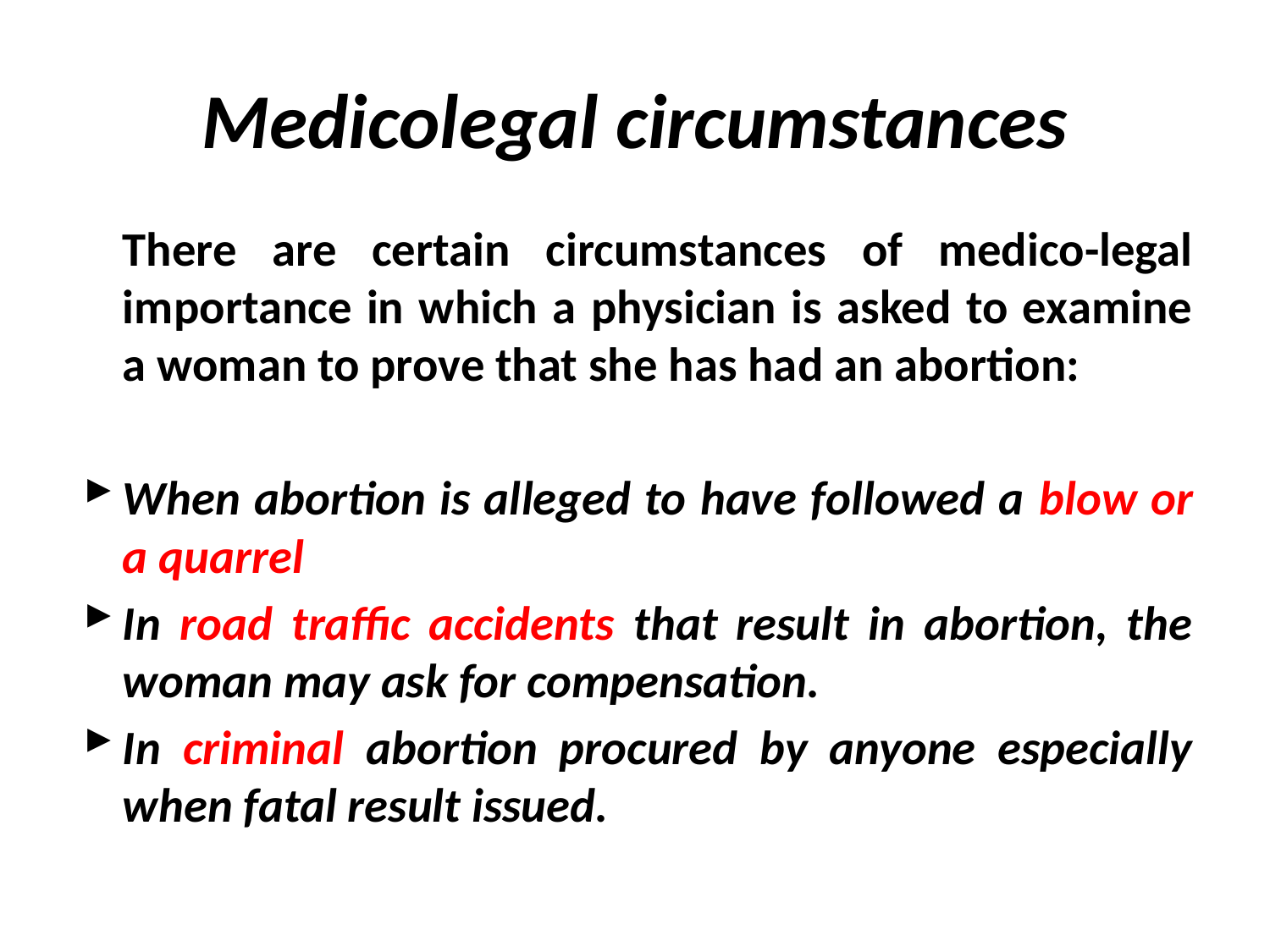

# Medicolegal circumstances
	There are certain circumstances of medico-legal importance in which a physician is asked to examine a woman to prove that she has had an abortion:

When abortion is alleged to have followed a blow or a quarrel
In road traffic accidents that result in abortion, the woman may ask for compensation.
In criminal abortion procured by anyone especially when fatal result issued.